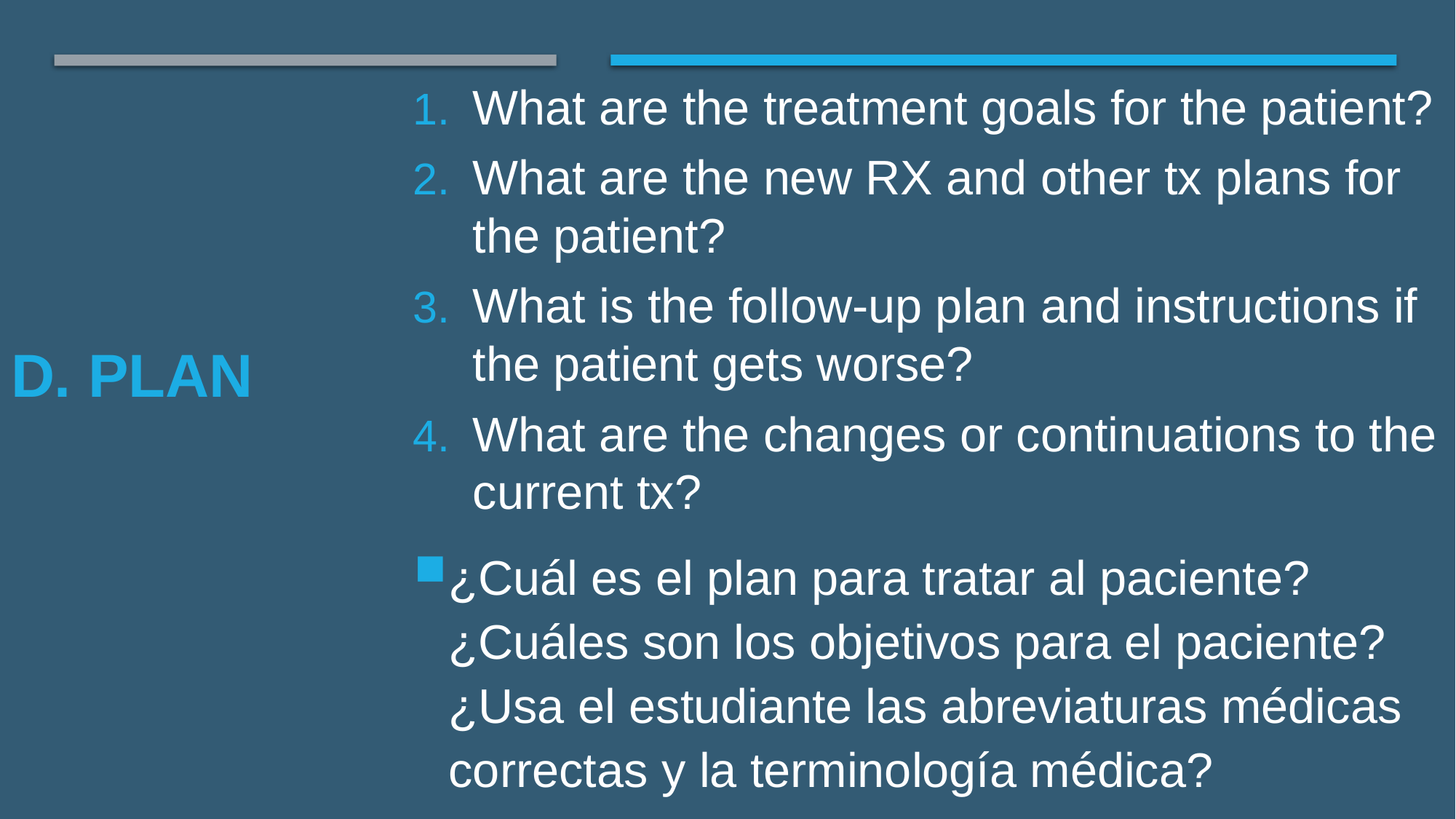

What are the treatment goals for the patient?
What are the new RX and other tx plans for the patient?
What is the follow-up plan and instructions if the patient gets worse?
What are the changes or continuations to the current tx?
¿Cuál es el plan para tratar al paciente? ¿Cuáles son los objetivos para el paciente? ¿Usa el estudiante las abreviaturas médicas correctas y la terminología médica?
# D. PLAN